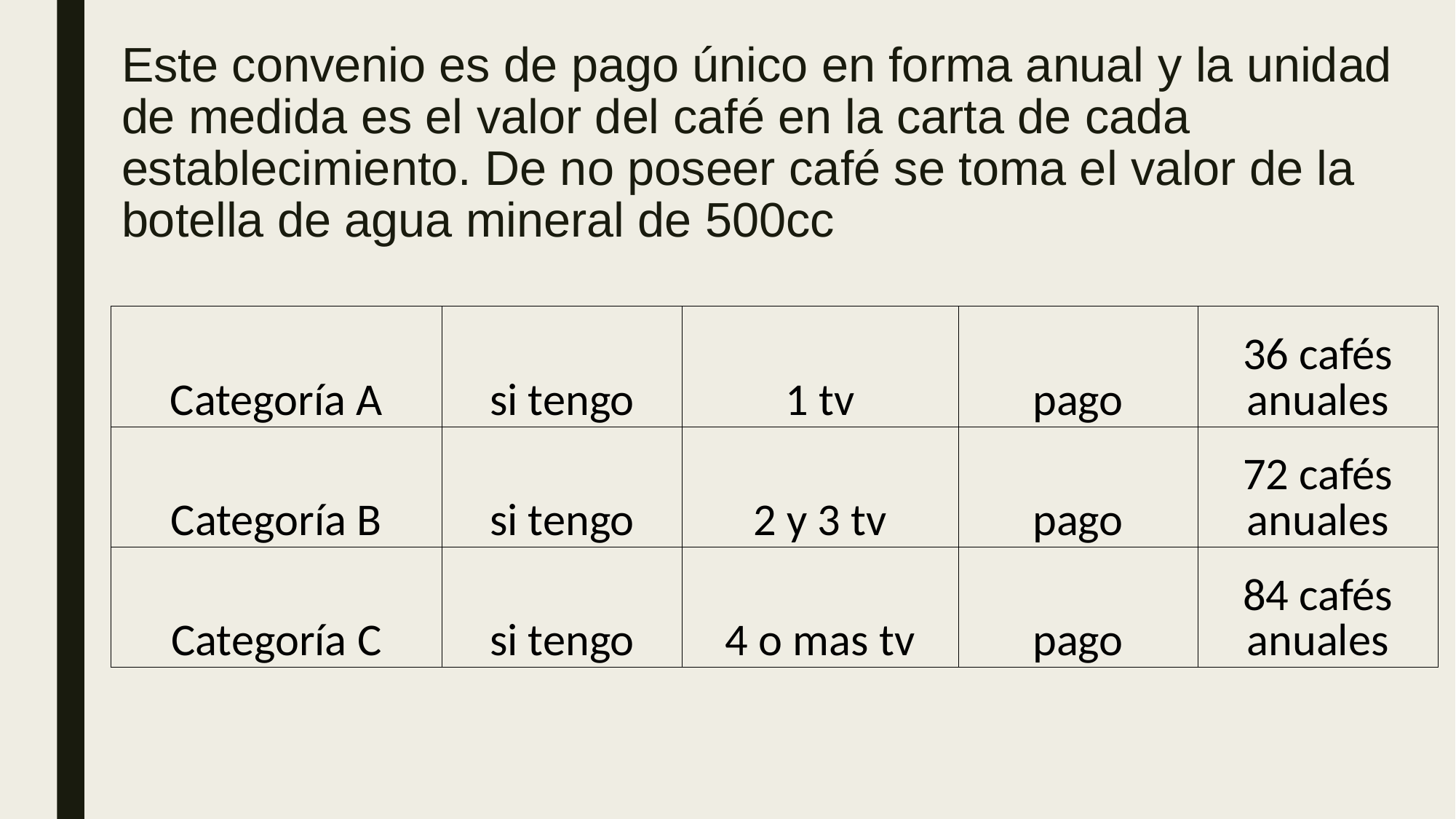

# Este convenio es de pago único en forma anual y la unidad de medida es el valor del café en la carta de cada establecimiento. De no poseer café se toma el valor de la botella de agua mineral de 500cc
| Categoría A | si tengo | 1 tv | pago | 36 cafés anuales |
| --- | --- | --- | --- | --- |
| Categoría B | si tengo | 2 y 3 tv | pago | 72 cafés anuales |
| Categoría C | si tengo | 4 o mas tv | pago | 84 cafés anuales |